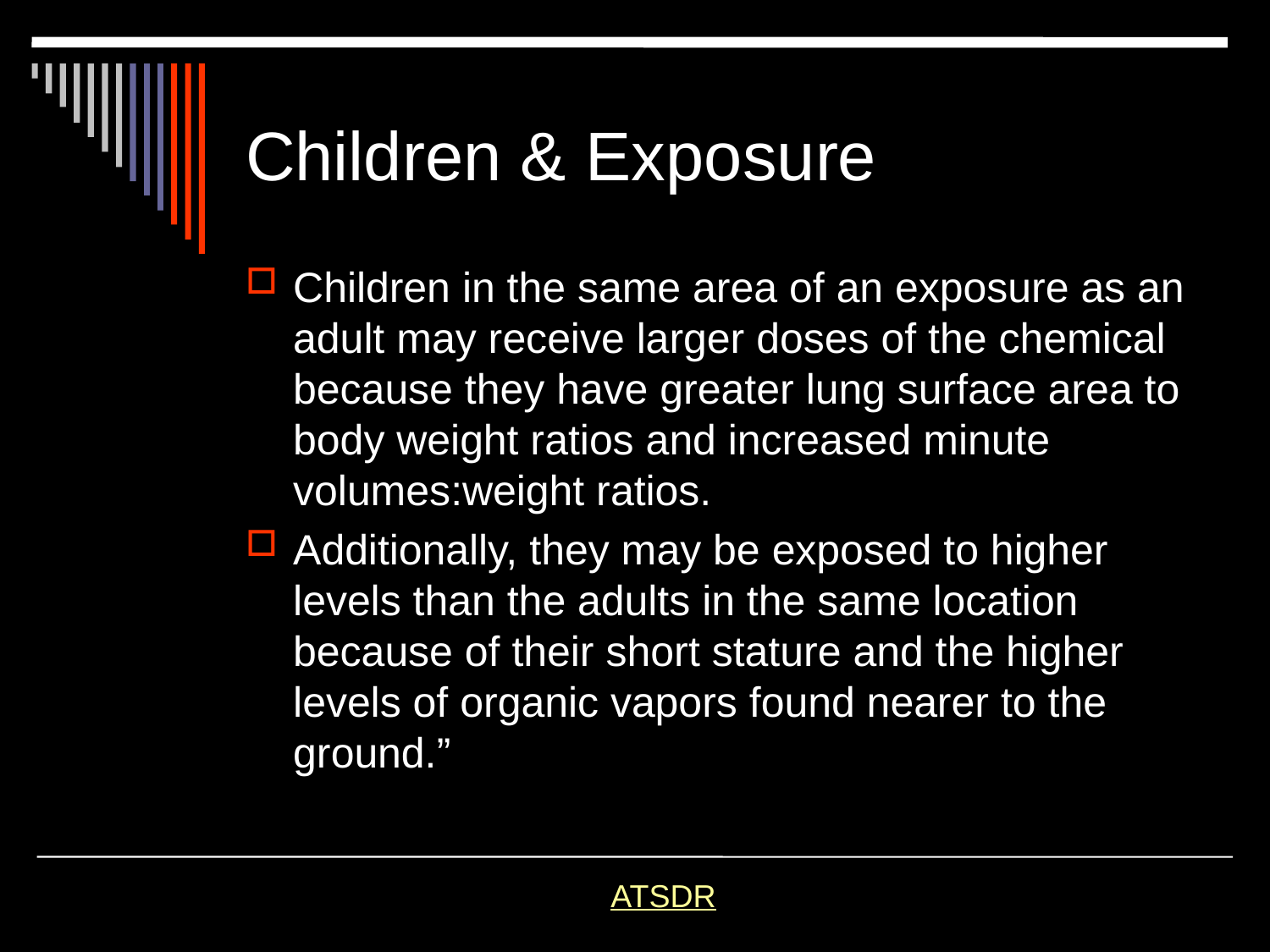

# Children & Exposure
Children in the same area of an exposure as an adult may receive larger doses of the chemical because they have greater lung surface area to body weight ratios and increased minute volumes:weight ratios.
Additionally, they may be exposed to higher levels than the adults in the same location because of their short stature and the higher levels of organic vapors found nearer to the ground.”

ATSDR